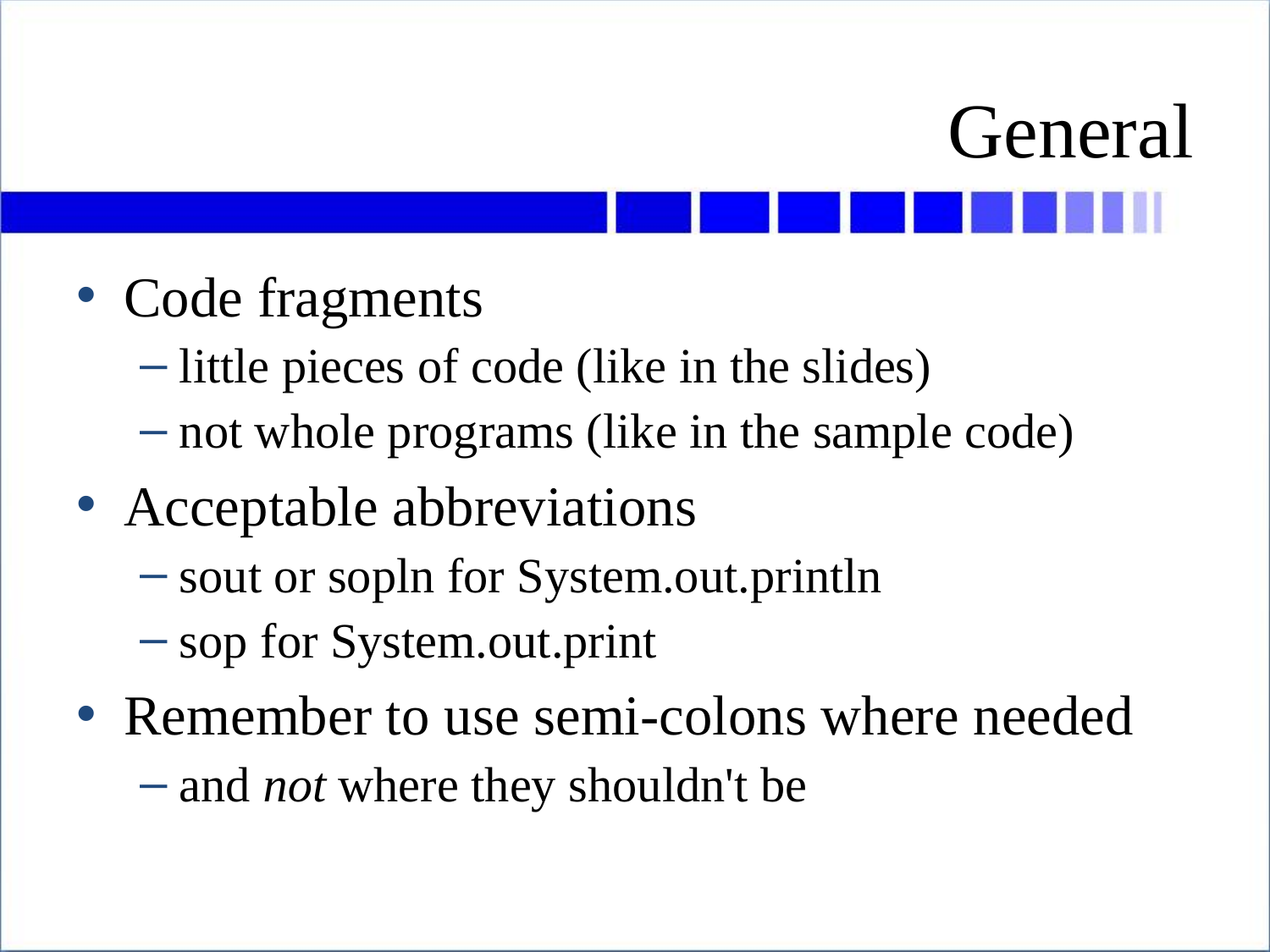

# General
Code fragments
little pieces of code (like in the slides)
not whole programs (like in the sample code)
Acceptable abbreviations
sout or sopln for System.out.println
sop for System.out.print
Remember to use semi-colons where needed
and not where they shouldn't be